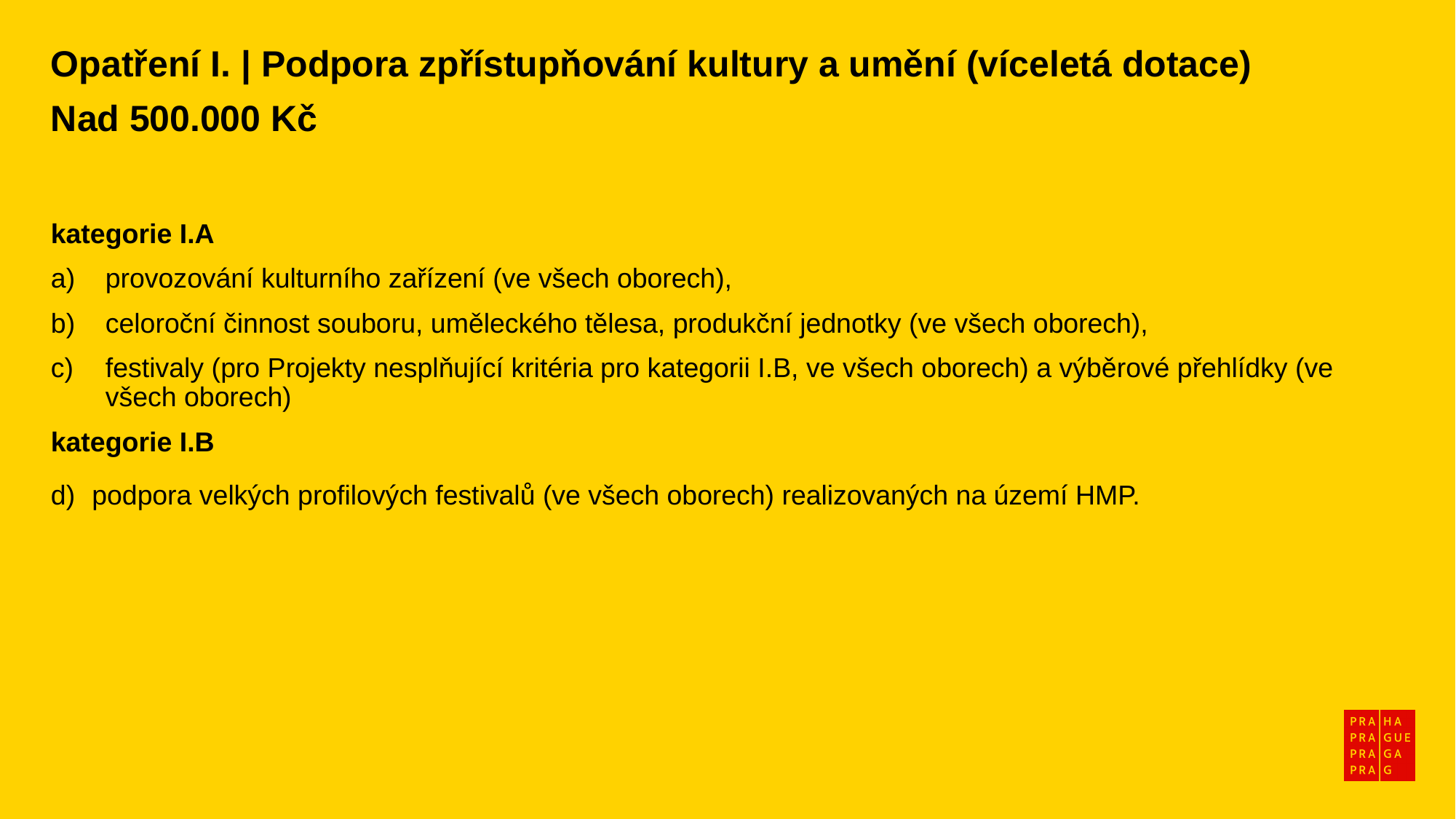

Opatření I. | Podpora zpřístupňování kultury a umění (víceletá dotace)
Nad 500.000 Kč

kategorie I.A
provozování kulturního zařízení (ve všech oborech),
celoroční činnost souboru, uměleckého tělesa, produkční jednotky (ve všech oborech),
festivaly (pro Projekty nesplňující kritéria pro kategorii I.B, ve všech oborech) a výběrové přehlídky (ve všech oborech)
kategorie I.B
podpora velkých profilových festivalů (ve všech oborech) realizovaných na území HMP.